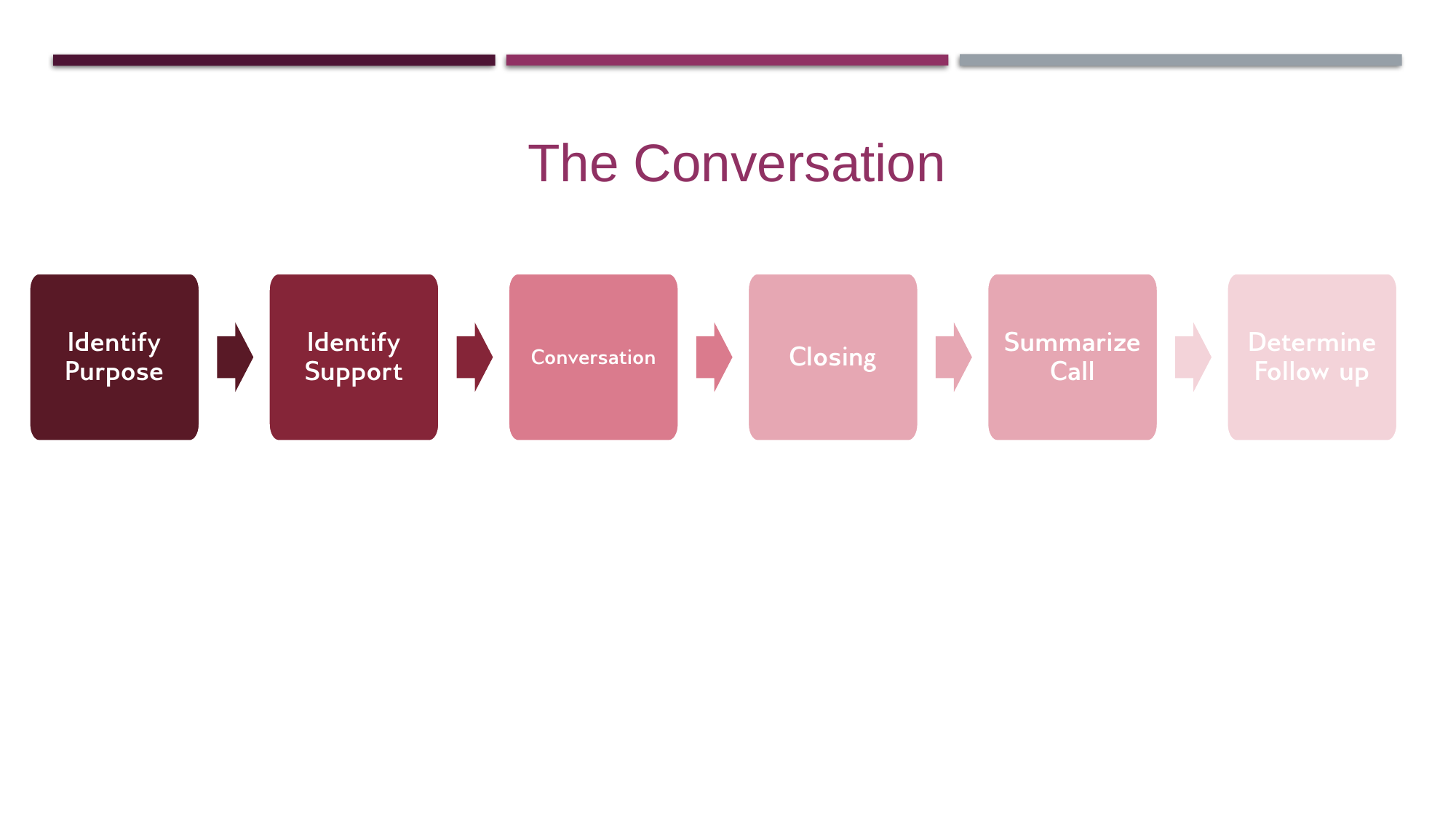

The Conversation
Identify Purpose
Identify Support
Conversation
Closing
Summarize Call
Determine Follow up